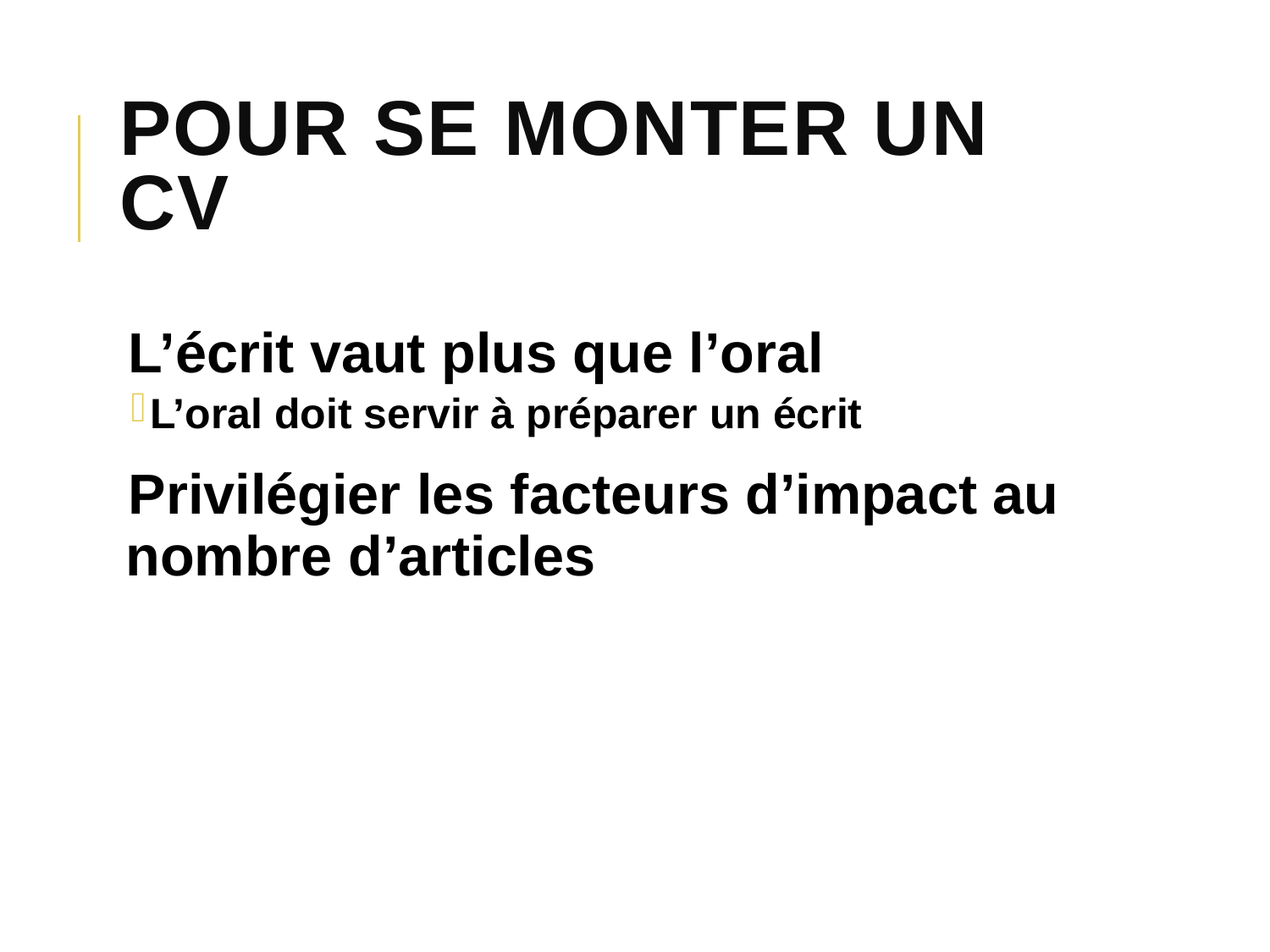

# Pour se monter un CV
L’écrit vaut plus que l’oral
L’oral doit servir à préparer un écrit
Privilégier les facteurs d’impact au nombre d’articles